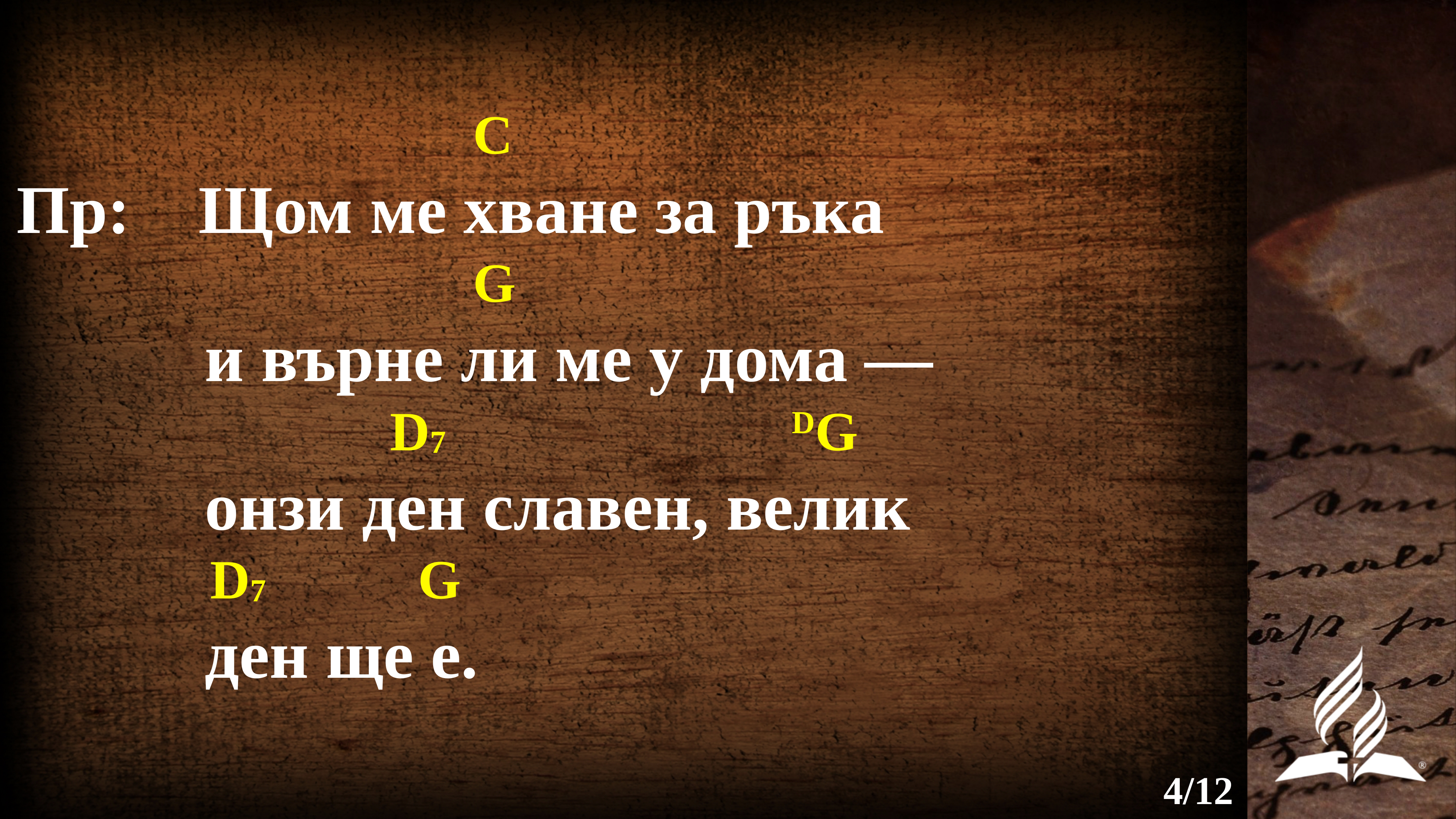

C
Пр:    Щом ме хване за ръка
                                 G
           и върне ли ме у дома —
                           D7                         DG
           онзи ден славен, велик
              D7           G
           ден ще е.
4/12